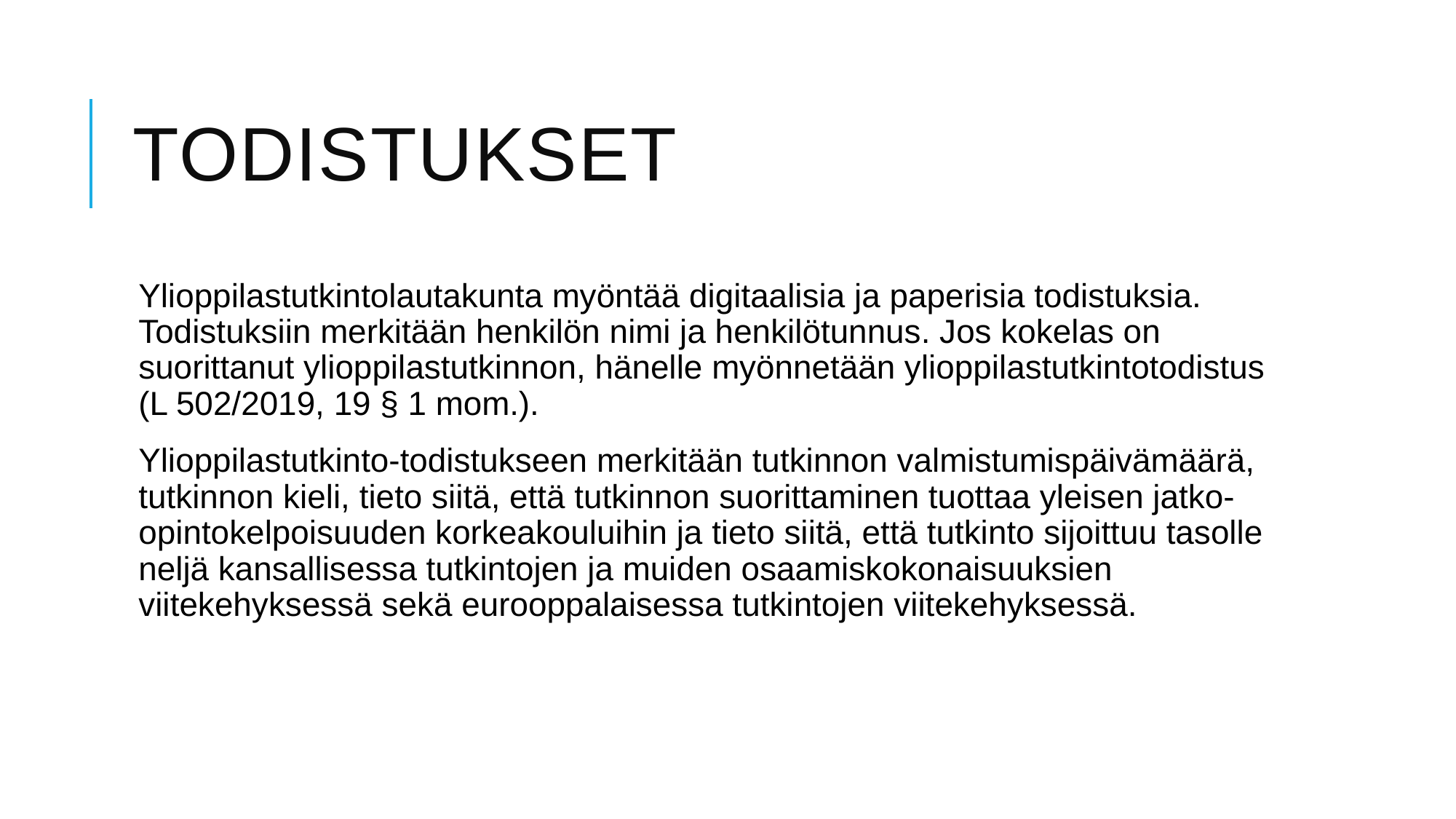

# Todistukset
Ylioppilastutkintolautakunta myöntää digitaalisia ja paperisia todistuksia. Todistuksiin merkitään henkilön nimi ja henkilötunnus. Jos kokelas on suorittanut ylioppilastutkinnon, hänelle myönnetään ylioppilastutkintotodistus (L 502/2019, 19 § 1 mom.).
Ylioppilastutkinto-todistukseen merkitään tutkinnon valmistumispäivämäärä, tutkinnon kieli, tieto siitä, että tutkinnon suorittaminen tuottaa yleisen jatko-opintokelpoisuuden korkeakouluihin ja tieto siitä, että tutkinto sijoittuu tasolle neljä kansallisessa tutkintojen ja muiden osaamiskokonaisuuksien viitekehyksessä sekä eurooppalaisessa tutkintojen viitekehyksessä.